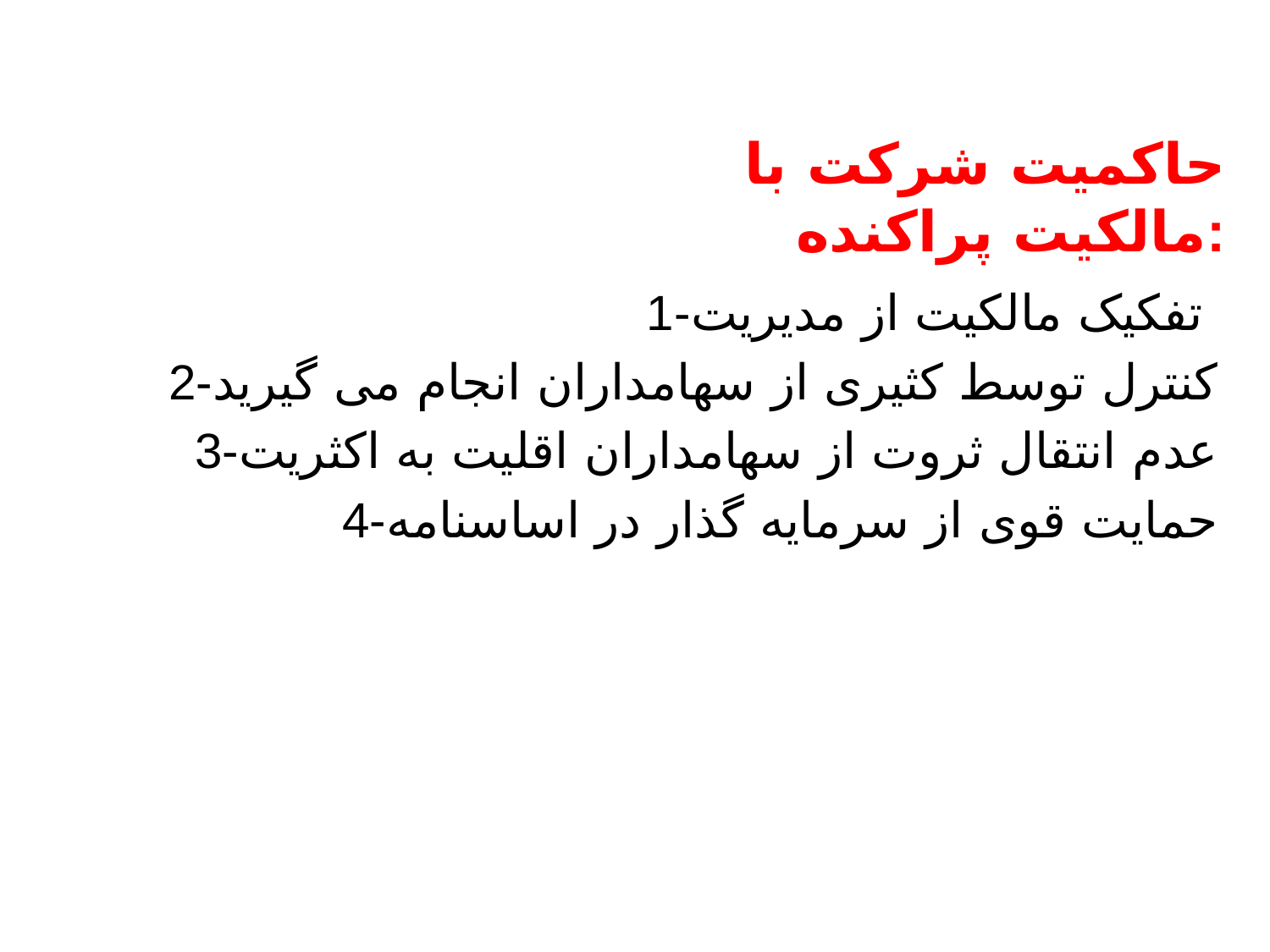

حاکمیت شرکت با مالکیت پراکنده:
1-تفکیک مالکیت از مدیریت
2-کنترل توسط کثیری از سهامداران انجام می گیرید
3-عدم انتقال ثروت از سهامداران اقلیت به اکثریت
4-حمایت قوی از سرمایه گذار در اساسنامه